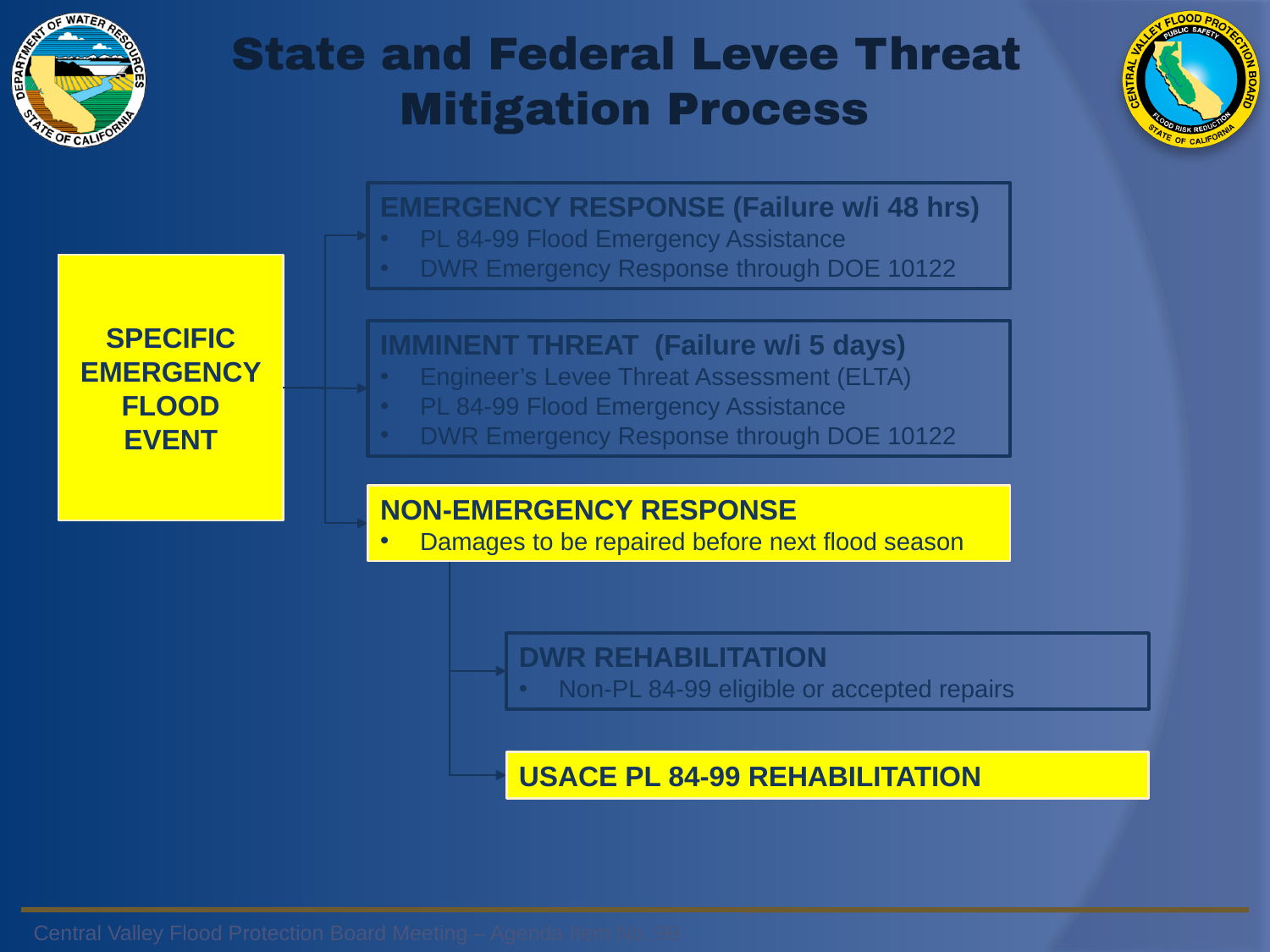

# State and Federal Levee Threat Mitigation Process
EMERGENCY RESPONSE (Failure w/i 48 hrs)
PL 84-99 Flood Emergency Assistance
DWR Emergency Response through DOE 10122

SPECIFIC EMERGENCY FLOOD EVENT

IMMINENT THREAT  (Failure w/i 5 days)
Engineer’s Levee Threat Assessment (ELTA)
PL 84-99 Flood Emergency Assistance
DWR Emergency Response through DOE 10122
NON-EMERGENCY RESPONSE
Damages to be repaired before next flood season
DWR REHABILITATION
Non-PL 84-99 eligible or accepted repairs
USACE PL 84-99 REHABILITATION